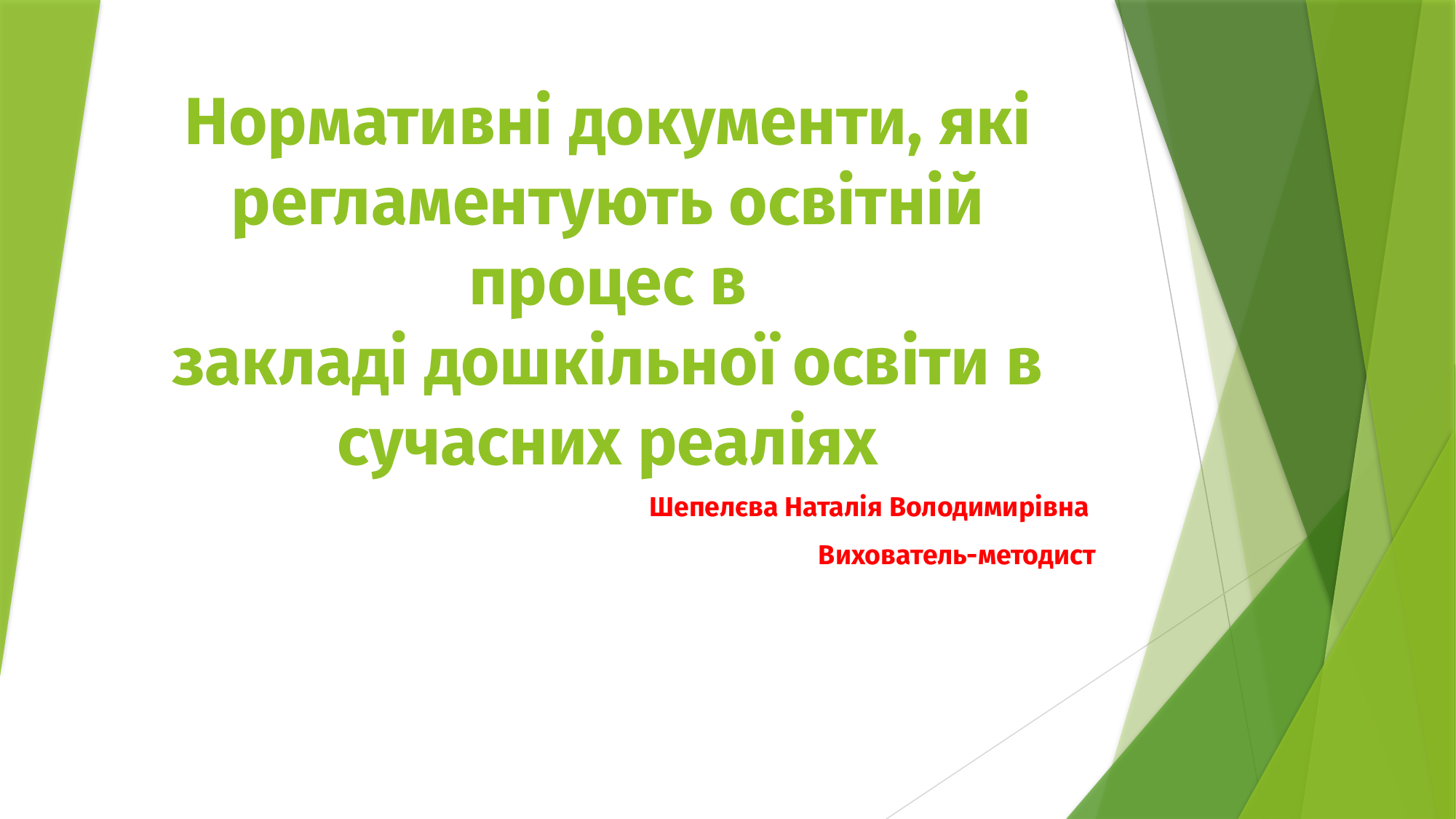

# Нормативні документи, які регламентують освітній процес в закладі дошкільної освіти в сучасних реаліях
Шепелєва Наталія Володимирівна
Вихователь-методист